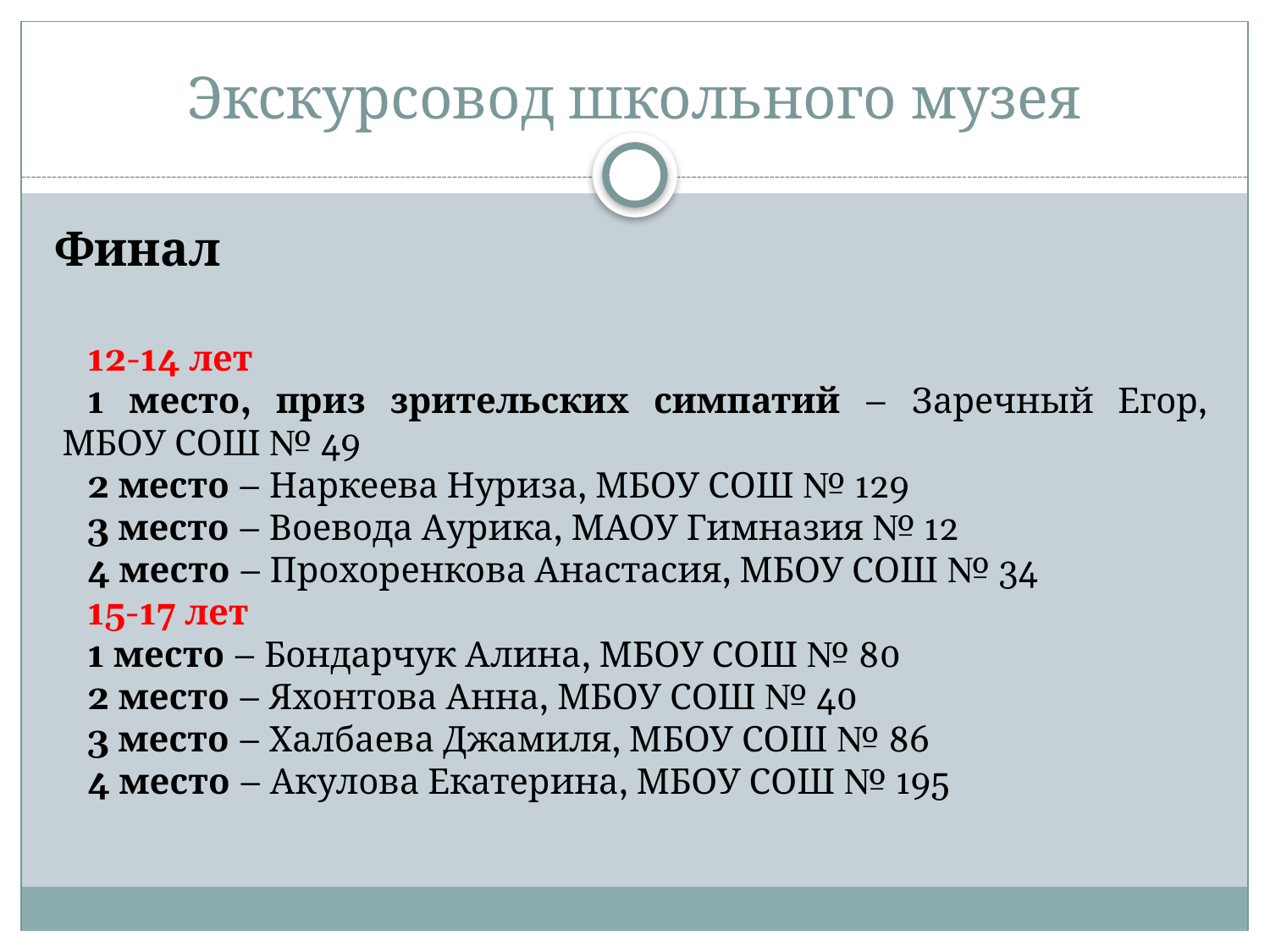

# Экскурсовод школьного музея
Финал
12-14 лет
1 место, приз зрительских симпатий – Заречный Егор, МБОУ СОШ № 49
2 место – Наркеева Нуриза, МБОУ СОШ № 129
3 место – Воевода Аурика, МАОУ Гимназия № 12
4 место – Прохоренкова Анастасия, МБОУ СОШ № 34
15-17 лет
1 место – Бондарчук Алина, МБОУ СОШ № 80
2 место – Яхонтова Анна, МБОУ СОШ № 40
3 место – Халбаева Джамиля, МБОУ СОШ № 86
4 место – Акулова Екатерина, МБОУ СОШ № 195